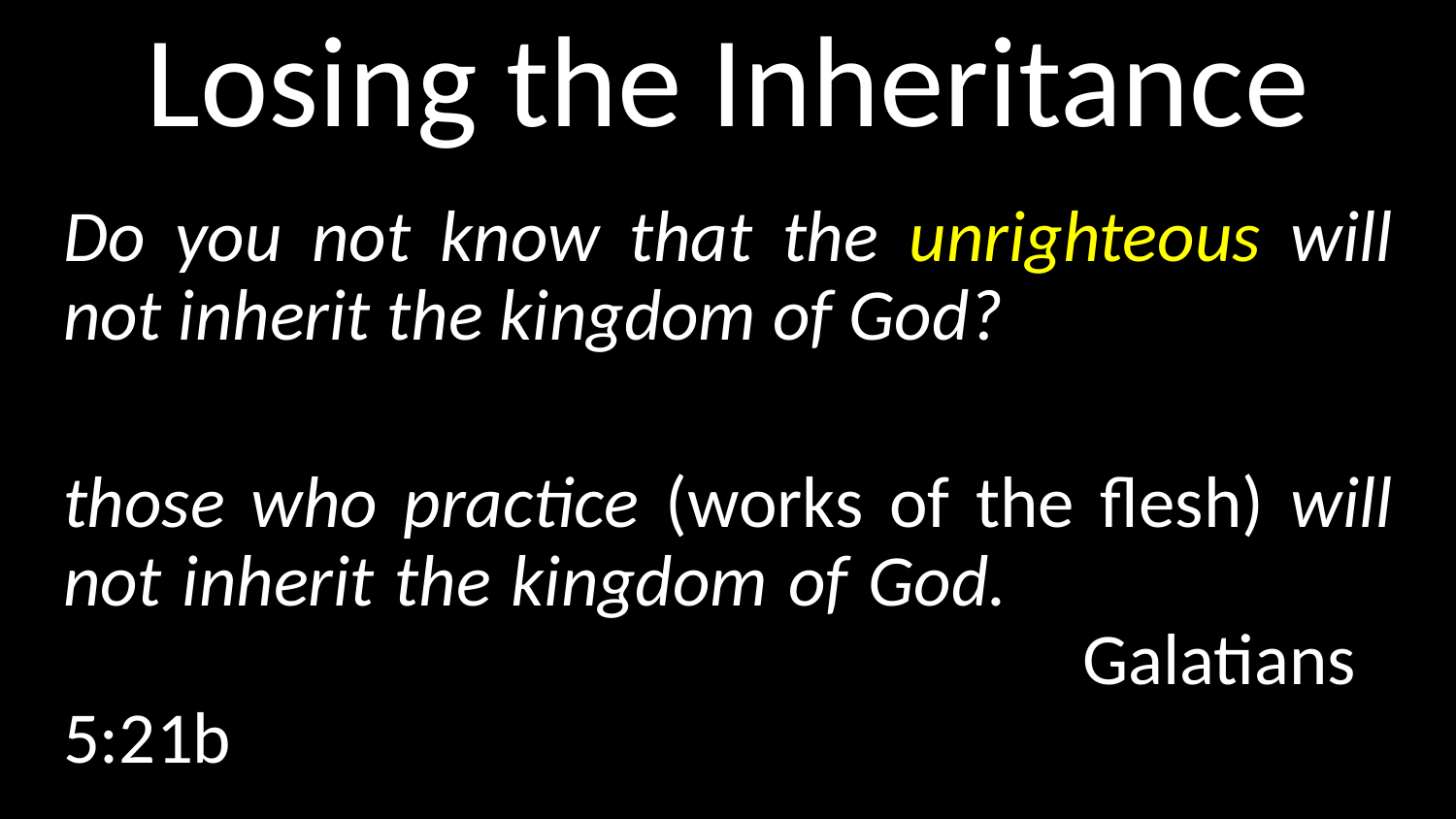

# Losing the Inheritance
Do you not know that the unrighteous will not inherit the kingdom of God?

those who practice (works of the flesh) will not inherit the kingdom of God.										Galatians 5:21b